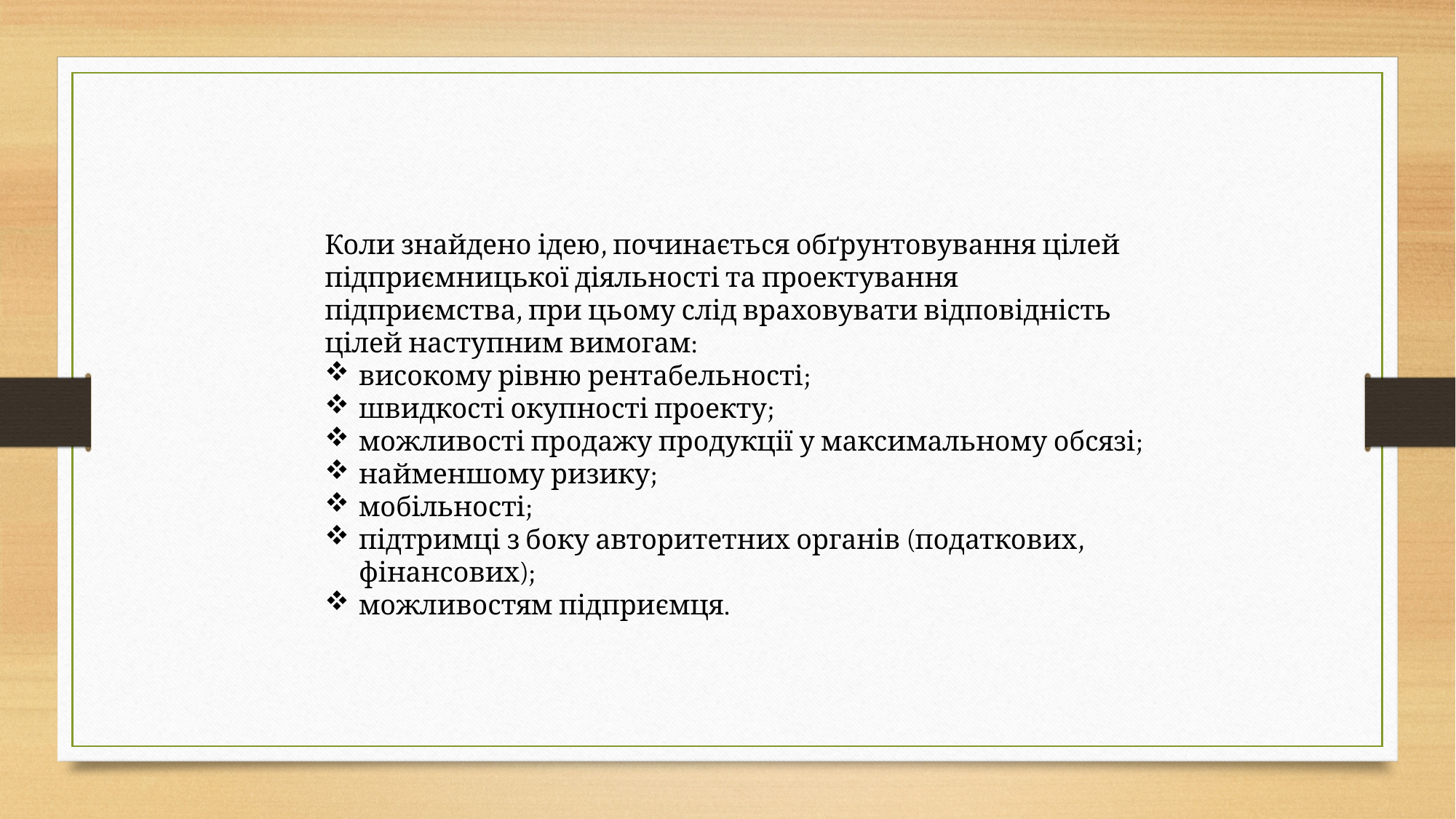

Коли знайдено ідею, починається обґрунтовування цілей підприємницької діяльності та проектування підприємства, при цьому слід враховувати відповідність цілей наступним вимогам:
високому рівню рентабельності;
швидкості окупності проекту;
можливості продажу продукції у максимальному обсязі;
найменшому ризику;
мобільності;
підтримці з боку авторитетних органів (податкових, фінансових);
можливостям підприємця.